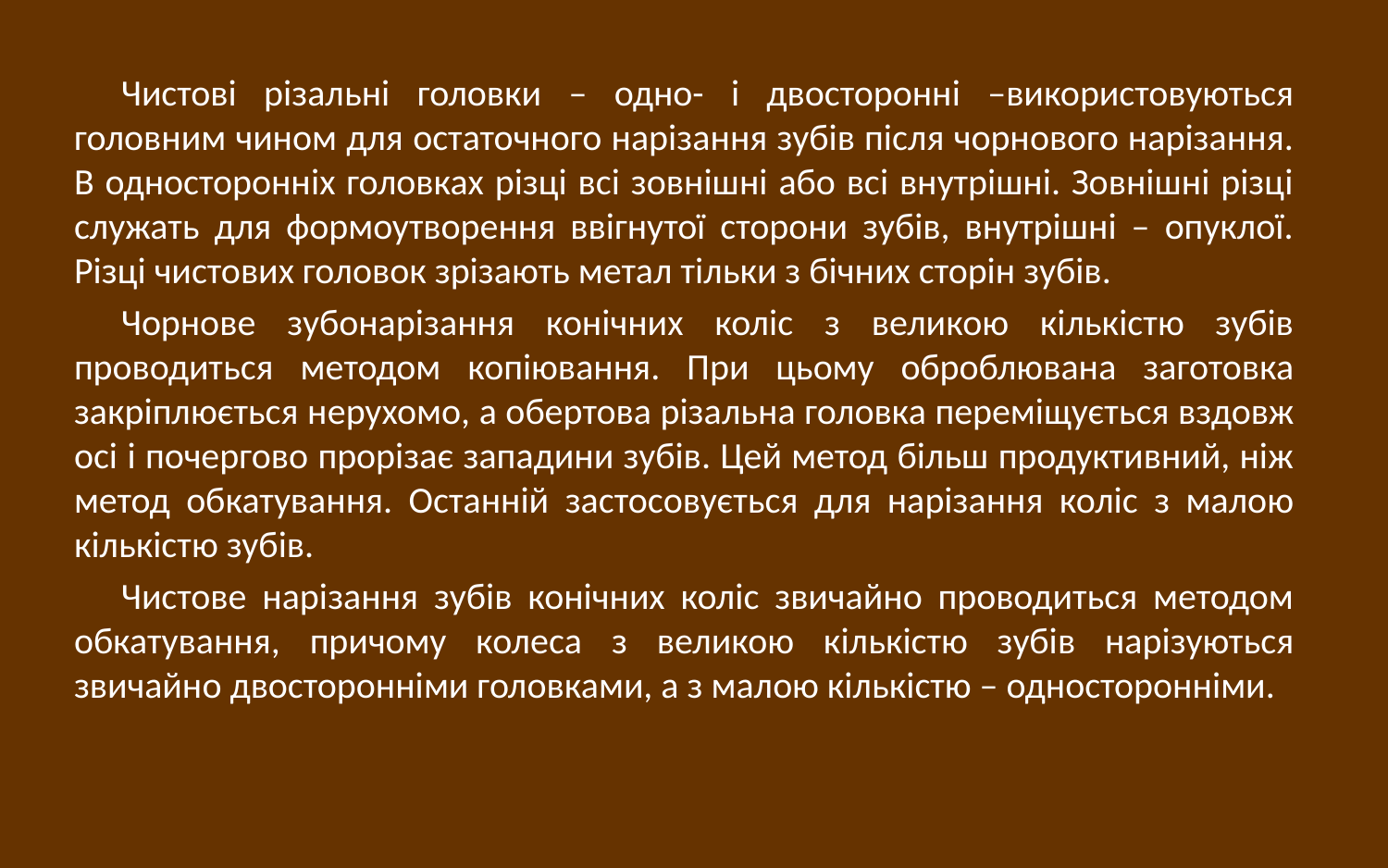

Чистові різальні головки – одно- і двосторонні –використовуються головним чином для остаточного нарізання зубів після чорнового нарізання. В односторонніх головках різці всі зовнішні або всі внутрішні. Зовнішні різці служать для формоутворення ввігнутої сторони зубів, внутрішні – опуклої. Різці чистових головок зрізають метал тільки з бічних сторін зубів.
Чорнове зубонарізання конічних коліс з великою кількістю зубів проводиться методом копіювання. При цьому оброблювана заготовка закріплюється нерухомо, а обертова різальна головка переміщується вздовж осі і почергово прорізає западини зубів. Цей метод більш продуктивний, ніж метод обкатування. Останній застосовується для нарізання коліс з малою кількістю зубів.
Чистове нарізання зубів конічних коліс звичайно проводиться методом обкатування, причому колеса з великою кількістю зубів нарізуються звичайно двосторонніми головками, а з малою кількістю – односторонніми.